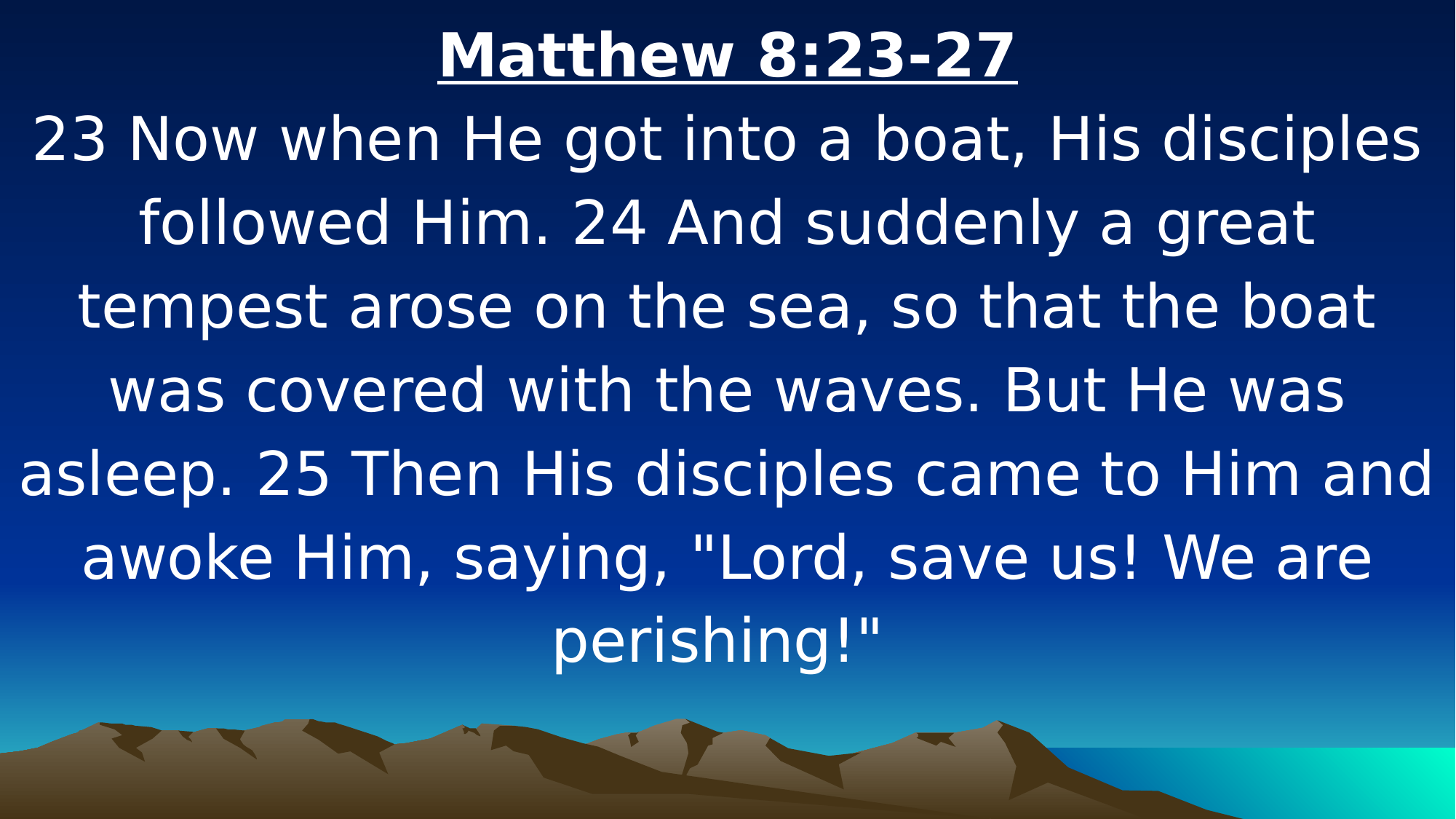

Matthew 8:23-27
23 Now when He got into a boat, His disciples followed Him. 24 And suddenly a great tempest arose on the sea, so that the boat was covered with the waves. But He was asleep. 25 Then His disciples came to Him and awoke Him, saying, "Lord, save us! We are perishing!"